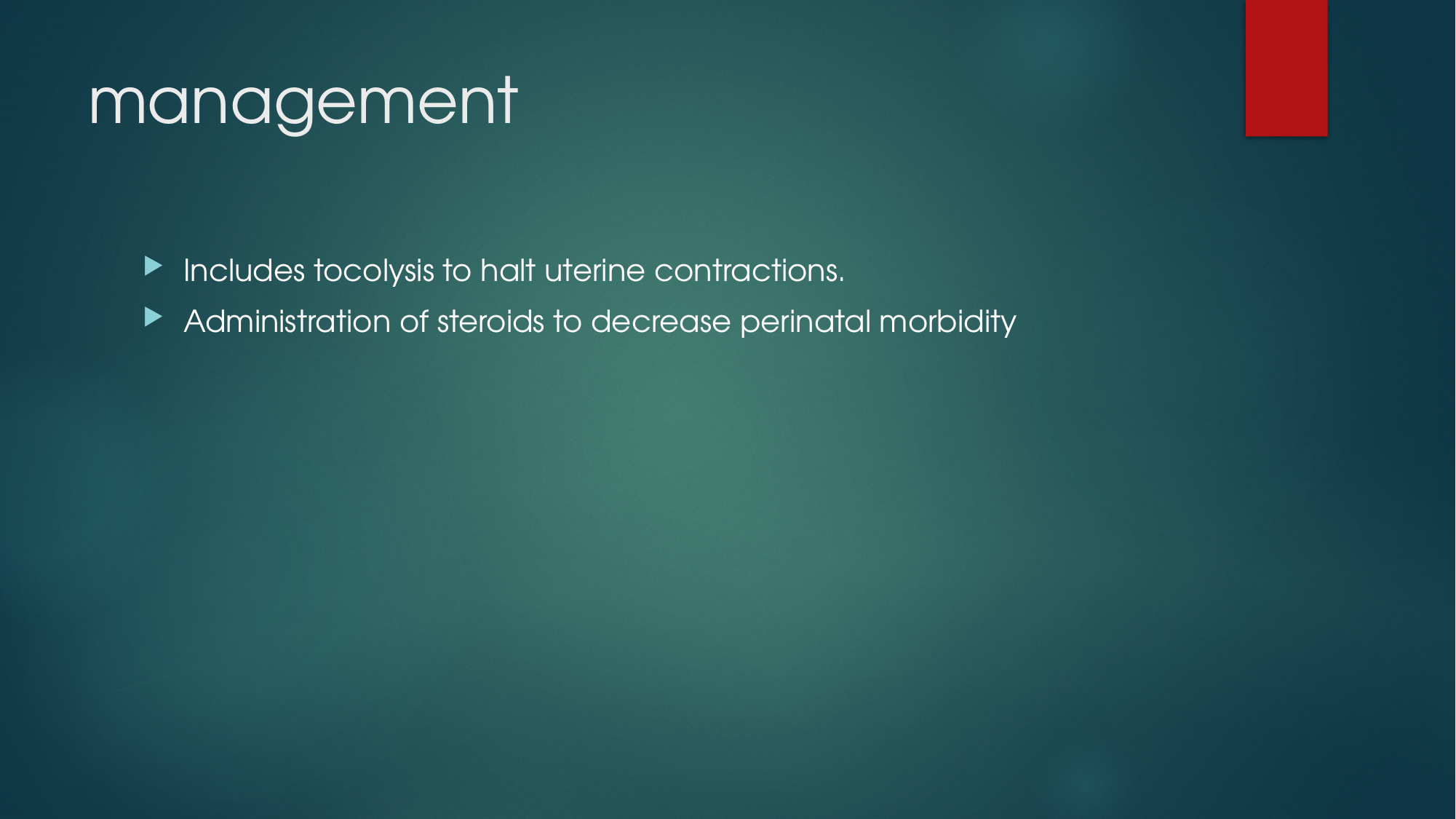

# management
Includes tocolysis to halt uterine contractions.
Administration of steroids to decrease perinatal morbidity